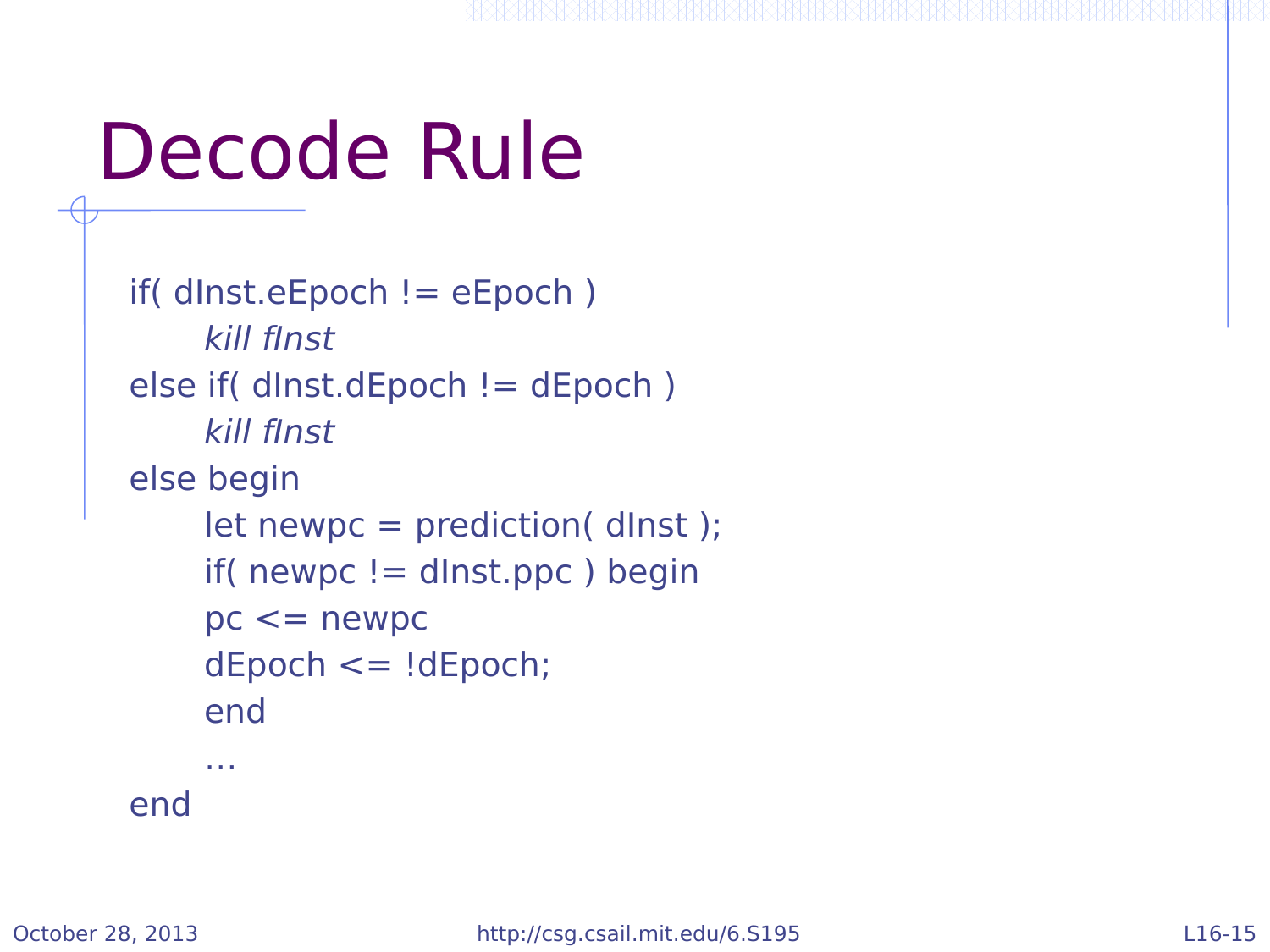

# Decode Rule
if( dInst.eEpoch != eEpoch )
	kill fInst
else if( dInst.dEpoch != dEpoch )
	kill fInst
else begin
	let newpc = prediction( dInst );
	if( newpc != dInst.ppc ) begin
		pc <= newpc
		dEpoch <= !dEpoch;
	end
	…
end

October 28, 2013
http://csg.csail.mit.edu/6.S195
L16-15